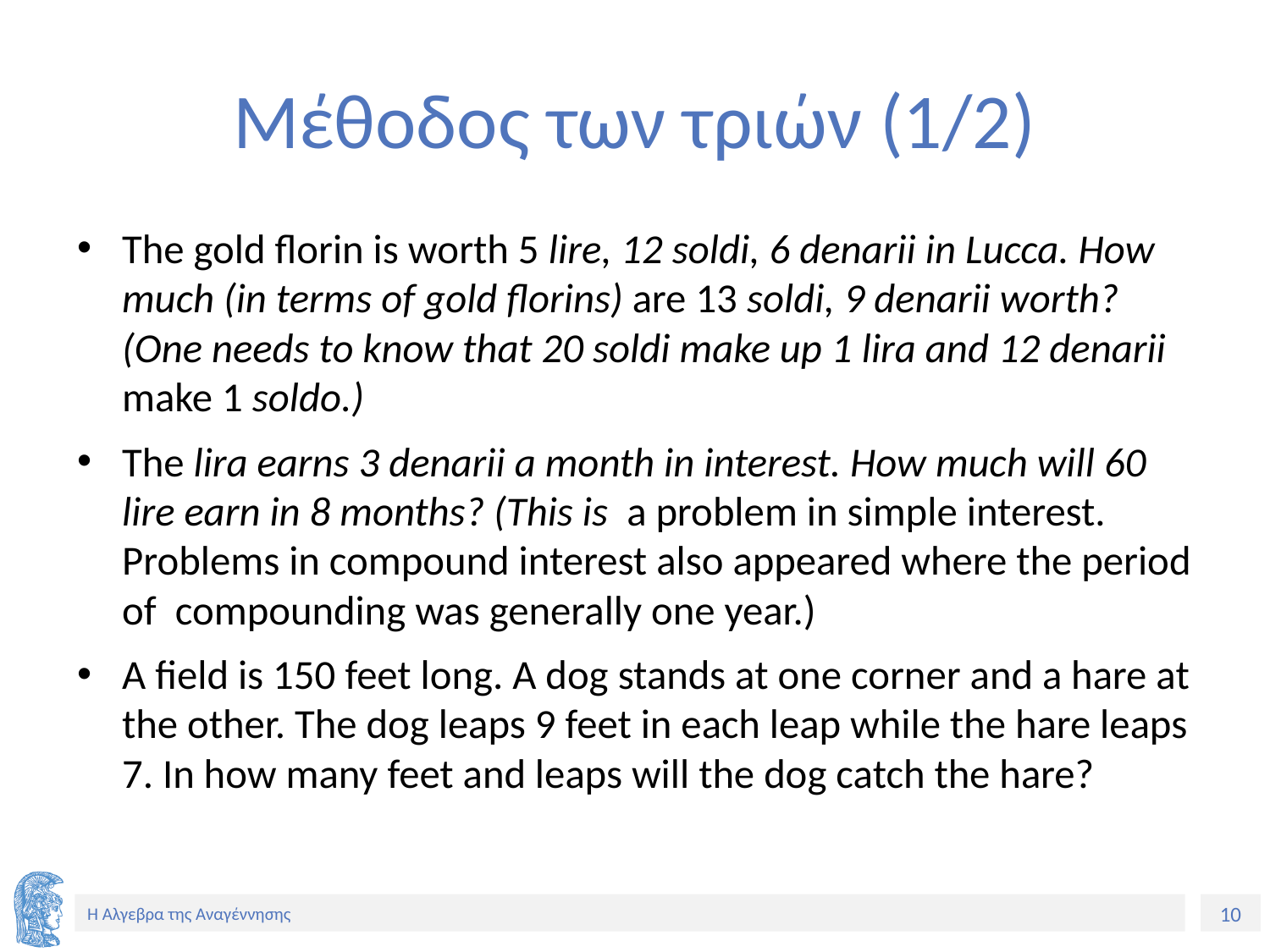

# Μέθοδος των τριών (1/2)
The gold florin is worth 5 lire, 12 soldi, 6 denarii in Lucca. How much (in terms of gold florins) are 13 soldi, 9 denarii worth? (One needs to know that 20 soldi make up 1 lira and 12 denarii make 1 soldo.)
The lira earns 3 denarii a month in interest. How much will 60 lire earn in 8 months? (This is  a problem in simple interest. Problems in compound interest also appeared where the period of  compounding was generally one year.)
A field is 150 feet long. A dog stands at one corner and a hare at the other. The dog leaps 9 feet in each leap while the hare leaps 7. In how many feet and leaps will the dog catch the hare?